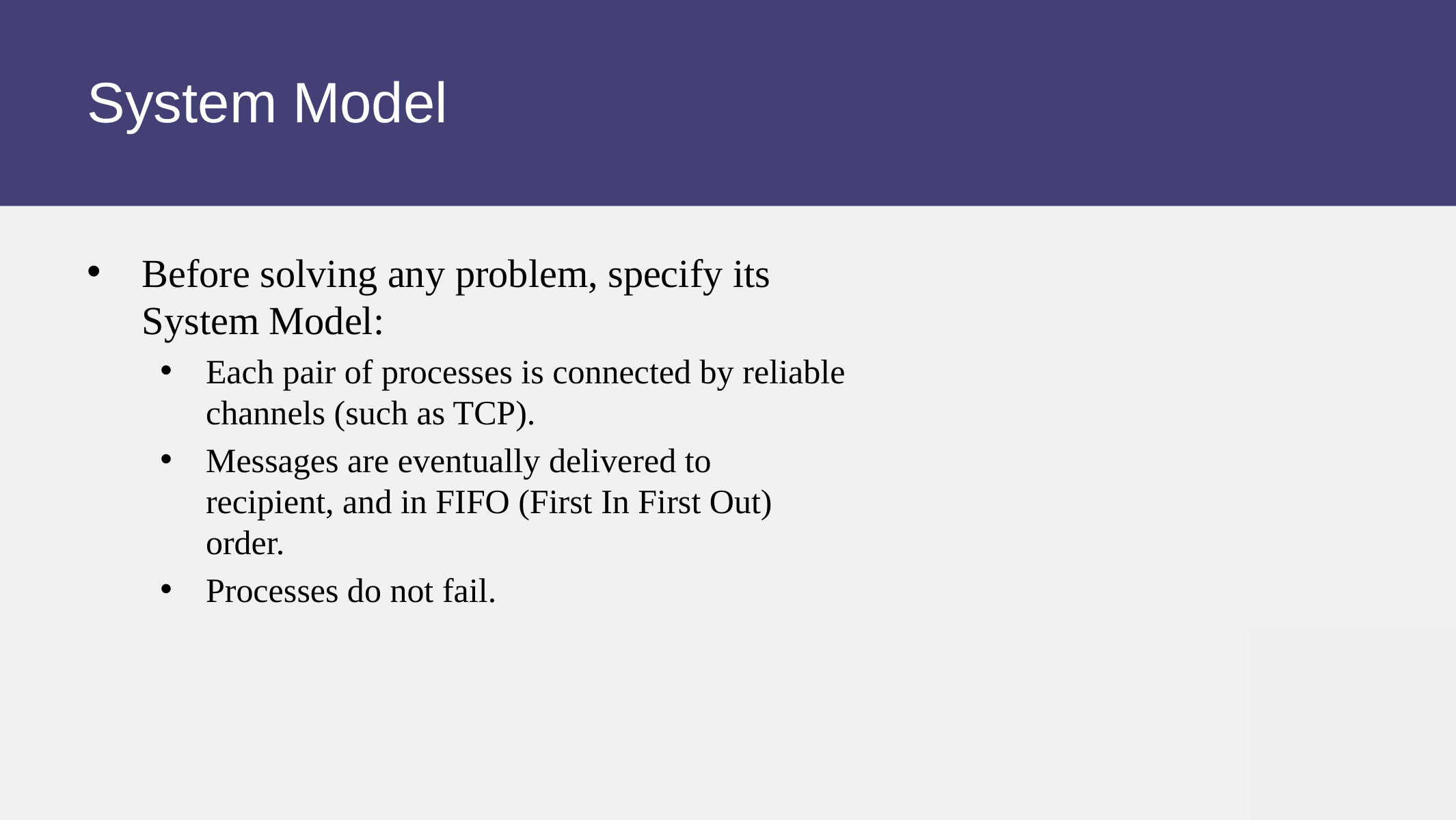

# System Model
Before solving any problem, specify its System Model:
Each pair of processes is connected by reliable channels (such as TCP).
Messages are eventually delivered to recipient, and in FIFO (First In First Out) order.
Processes do not fail.